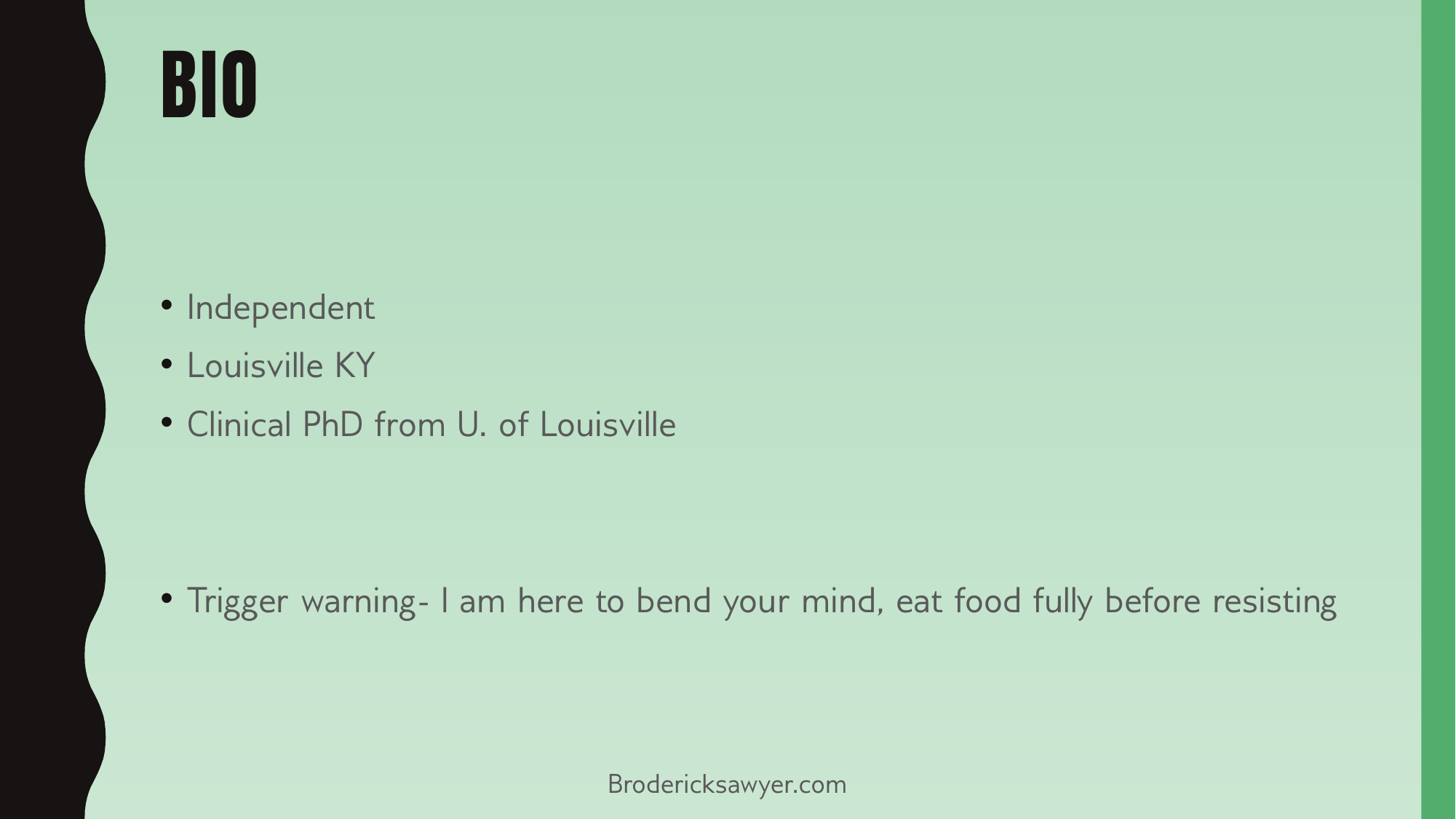

# BIO
Independent
Louisville KY
Clinical PhD from U. of Louisville

Trigger warning- I am here to bend your mind, eat food fully before resisting

Brodericksawyer.com